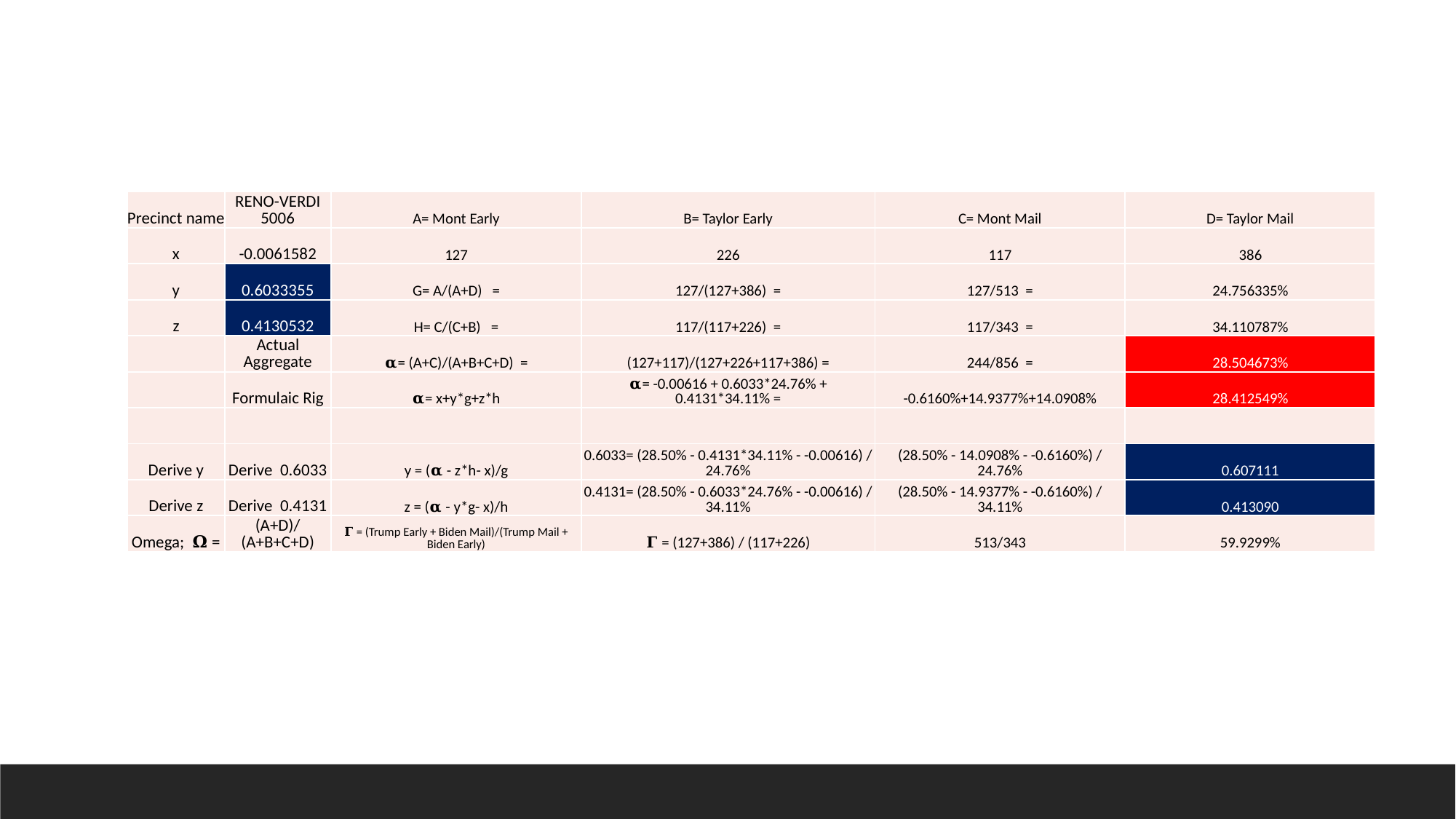

| Precinct name | RENO-VERDI 5006 | A= Mont Early | B= Taylor Early | C= Mont Mail | D= Taylor Mail |
| --- | --- | --- | --- | --- | --- |
| x | -0.0061582 | 127 | 226 | 117 | 386 |
| y | 0.6033355 | G= A/(A+D) = | 127/(127+386) = | 127/513 = | 24.756335% |
| z | 0.4130532 | H= C/(C+B) = | 117/(117+226) = | 117/343 = | 34.110787% |
|  | Actual Aggregate | 𝛂= (A+C)/(A+B+C+D) = | (127+117)/(127+226+117+386) = | 244/856 = | 28.504673% |
|  | Formulaic Rig | 𝛂= x+y\*g+z\*h | 𝛂= -0.00616 + 0.6033\*24.76% + 0.4131\*34.11% = | -0.6160%+14.9377%+14.0908% | 28.412549% |
|  |  |  |  |  |  |
| Derive y | Derive 0.6033 | y = (𝛂 - z\*h- x)/g | 0.6033= (28.50% - 0.4131\*34.11% - -0.00616) / 24.76% | (28.50% - 14.0908% - -0.6160%) / 24.76% | 0.607111 |
| Derive z | Derive 0.4131 | z = (𝛂 - y\*g- x)/h | 0.4131= (28.50% - 0.6033\*24.76% - -0.00616) / 34.11% | (28.50% - 14.9377% - -0.6160%) / 34.11% | 0.413090 |
| Omega; 𝛀 = | (A+D)/(A+B+C+D) | 𝚪 = (Trump Early + Biden Mail)/(Trump Mail + Biden Early) | 𝚪 = (127+386) / (117+226) | 513/343 | 59.9299% |